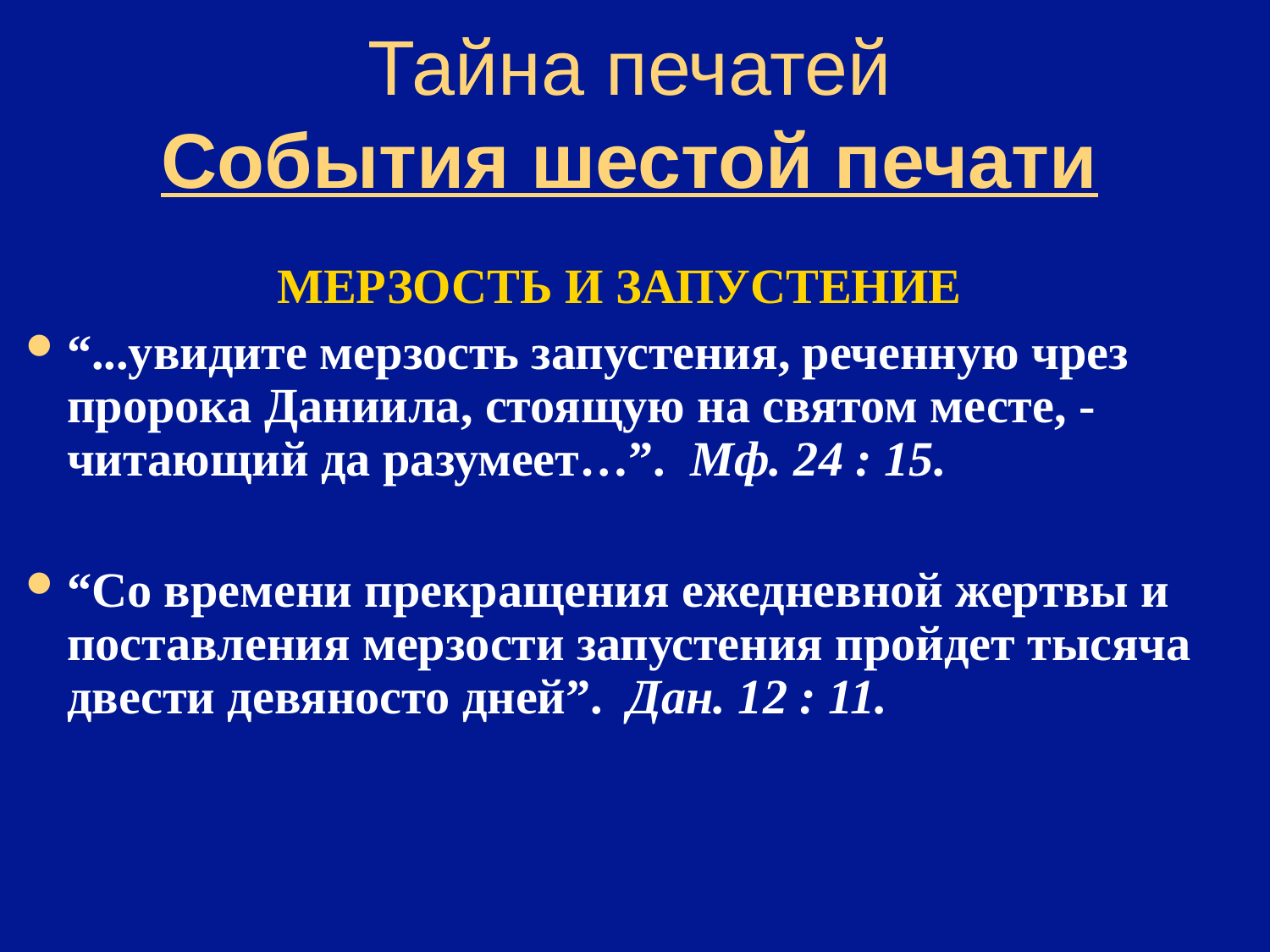

# Тайна печатей События шестой печати
МЕРЗОСТЬ И ЗАПУСТЕНИЕ
“...увидите мерзость запустения, реченную чрез пророка Даниила, стоящую на святом месте, - читающий да разумеет…”.  Мф. 24 : 15.

“Со времени прекращения ежедневной жертвы и поставления мерзости запустения пройдет тысяча двести девяносто дней”.  Дан. 12 : 11.